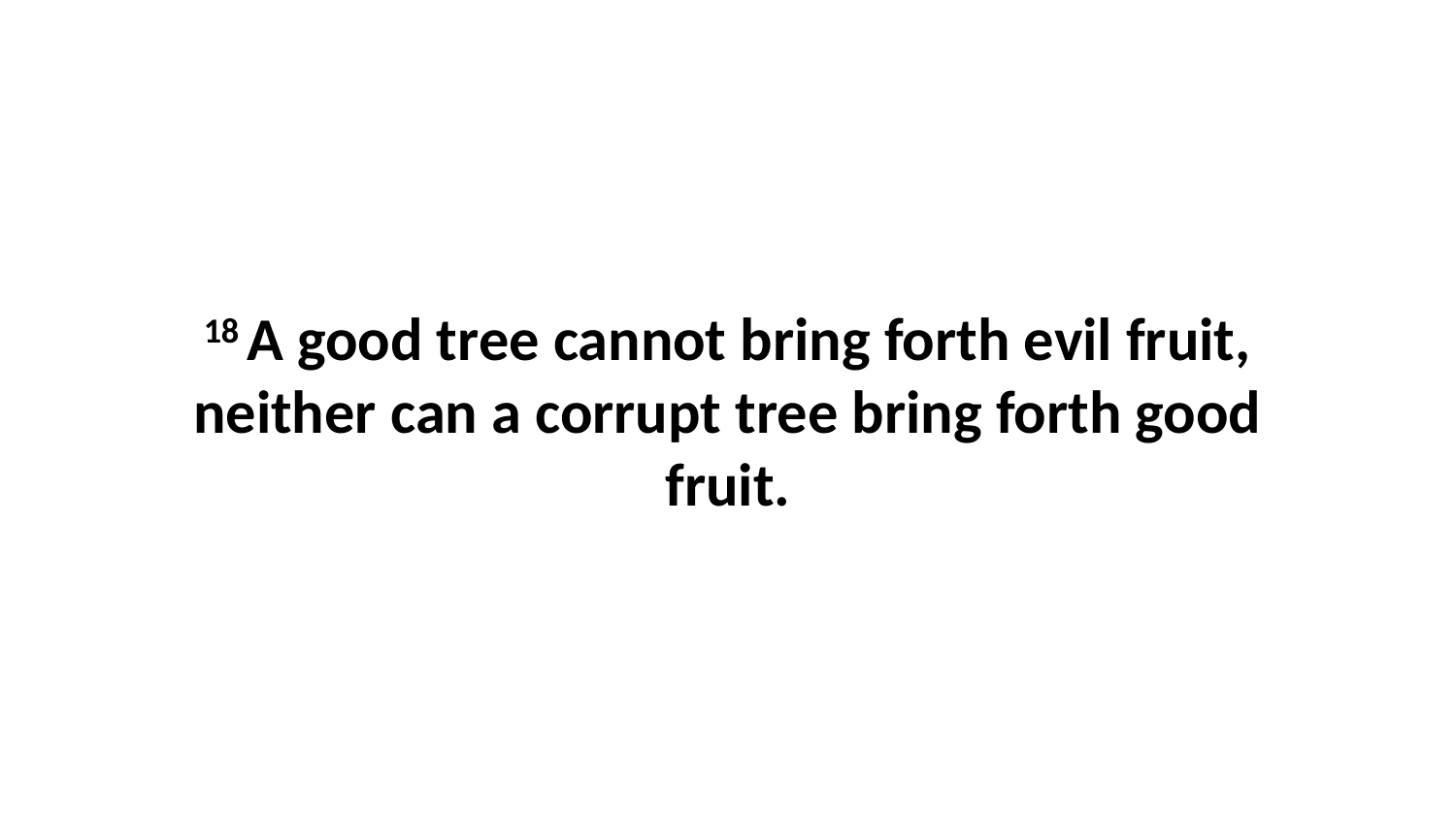

18 A good tree cannot bring forth evil fruit, neither can a corrupt tree bring forth good fruit.